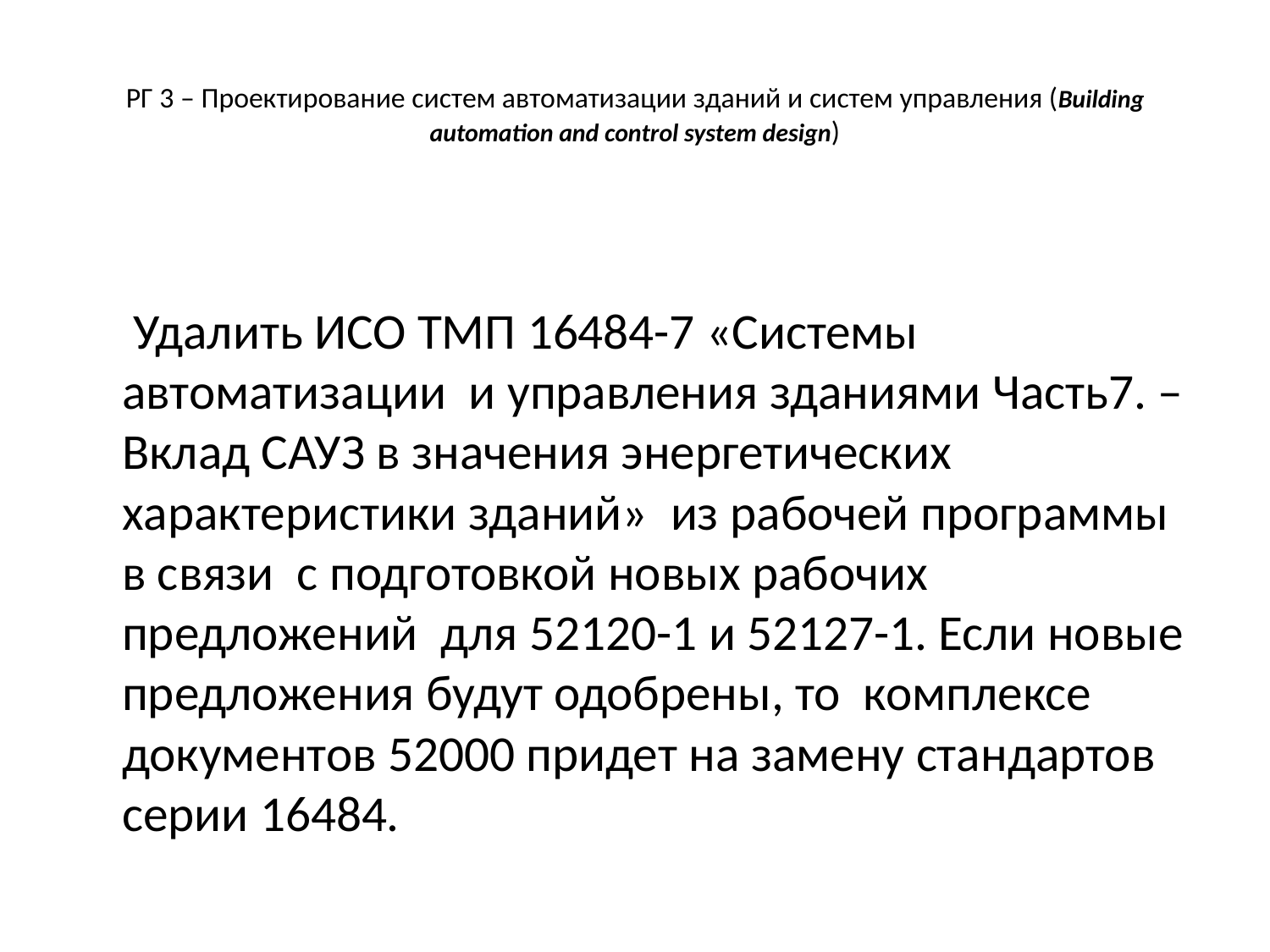

# РГ 3 – Проектирование систем автоматизации зданий и систем управления (Building automation and control system design)

	 Удалить ИСО ТМП 16484-7 «Системы автоматизации  и управления зданиями Часть7. – Вклад САУЗ в значения энергетических  характеристики зданий»  из рабочей программы в связи  с подготовкой новых рабочих предложений  для 52120-1 и 52127-1. Если новые предложения будут одобрены, то  комплексе документов 52000 придет на замену стандартов серии 16484.